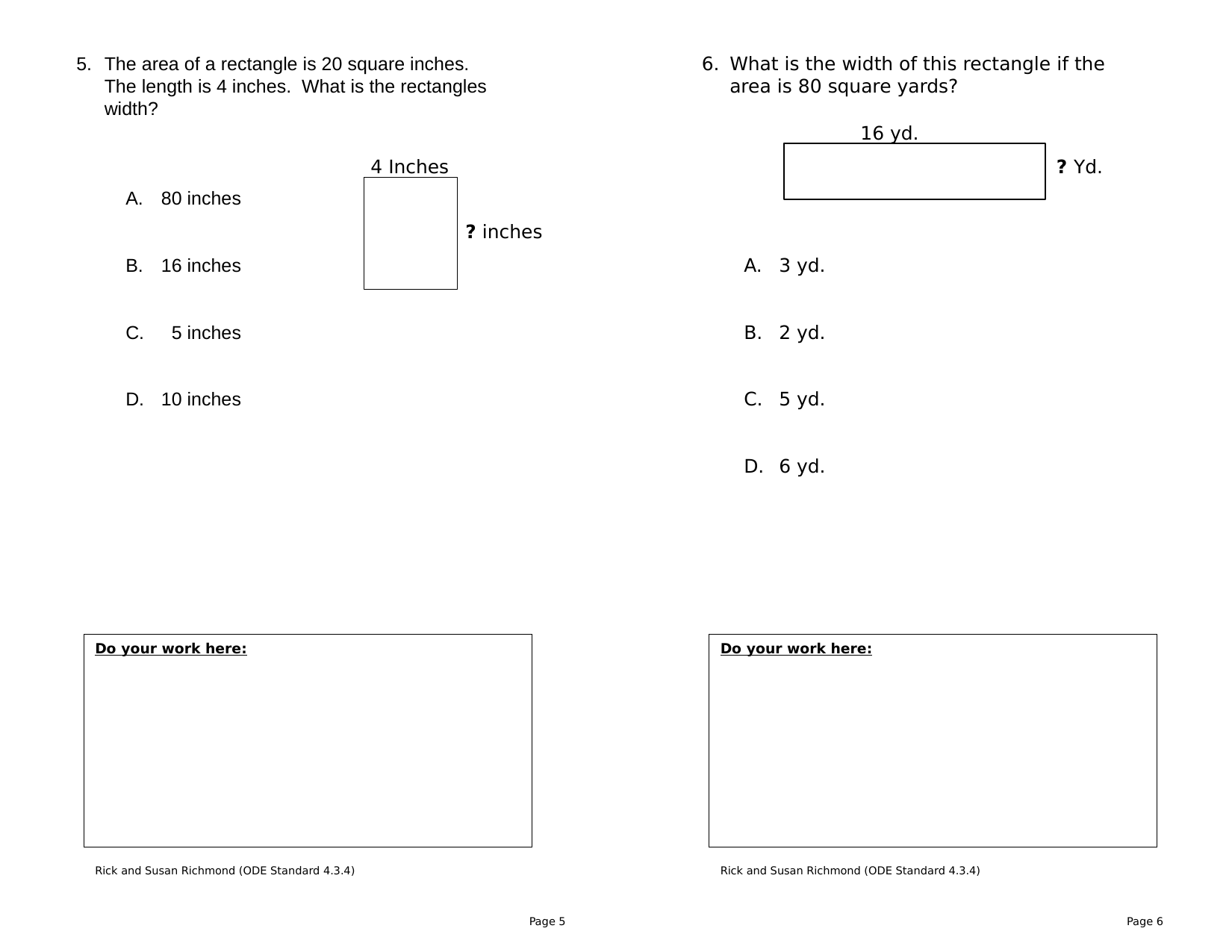

The area of a rectangle is 20 square inches.  The length is 4 inches.  What is the rectangles width?

80 inches

16 inches

  5 inches

10 inches

What is the width of this rectangle if the area is 80 square yards?

3 yd.

2 yd.

5 yd.

6 yd.
16 yd.

4 Inches
? Yd.

? inches
Do your work here:

Do your work here:

Rick and Susan Richmond (ODE Standard 4.3.4)
Rick and Susan Richmond (ODE Standard 4.3.4)
Page 5
Page 6